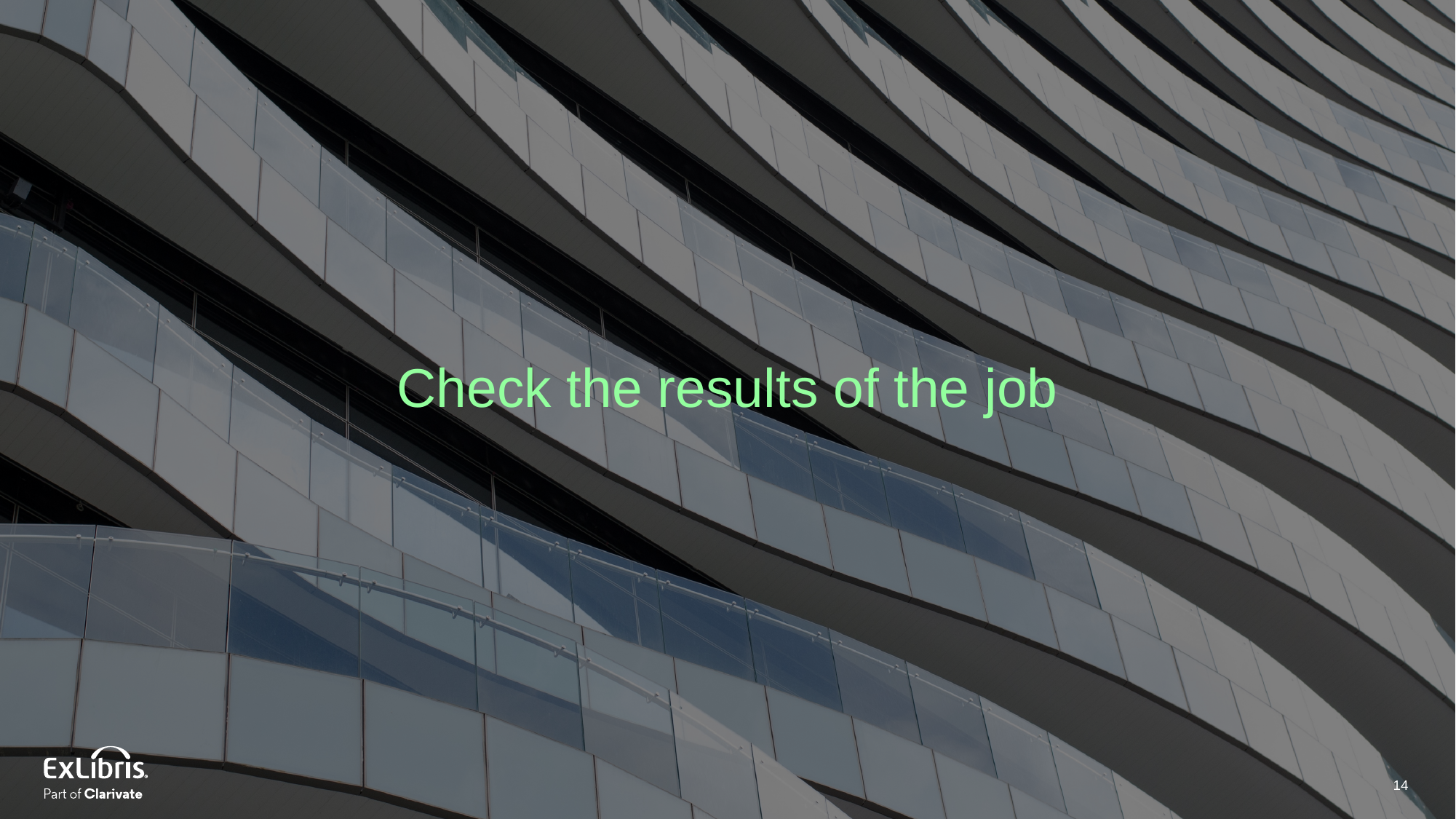

Check the results of the job
14